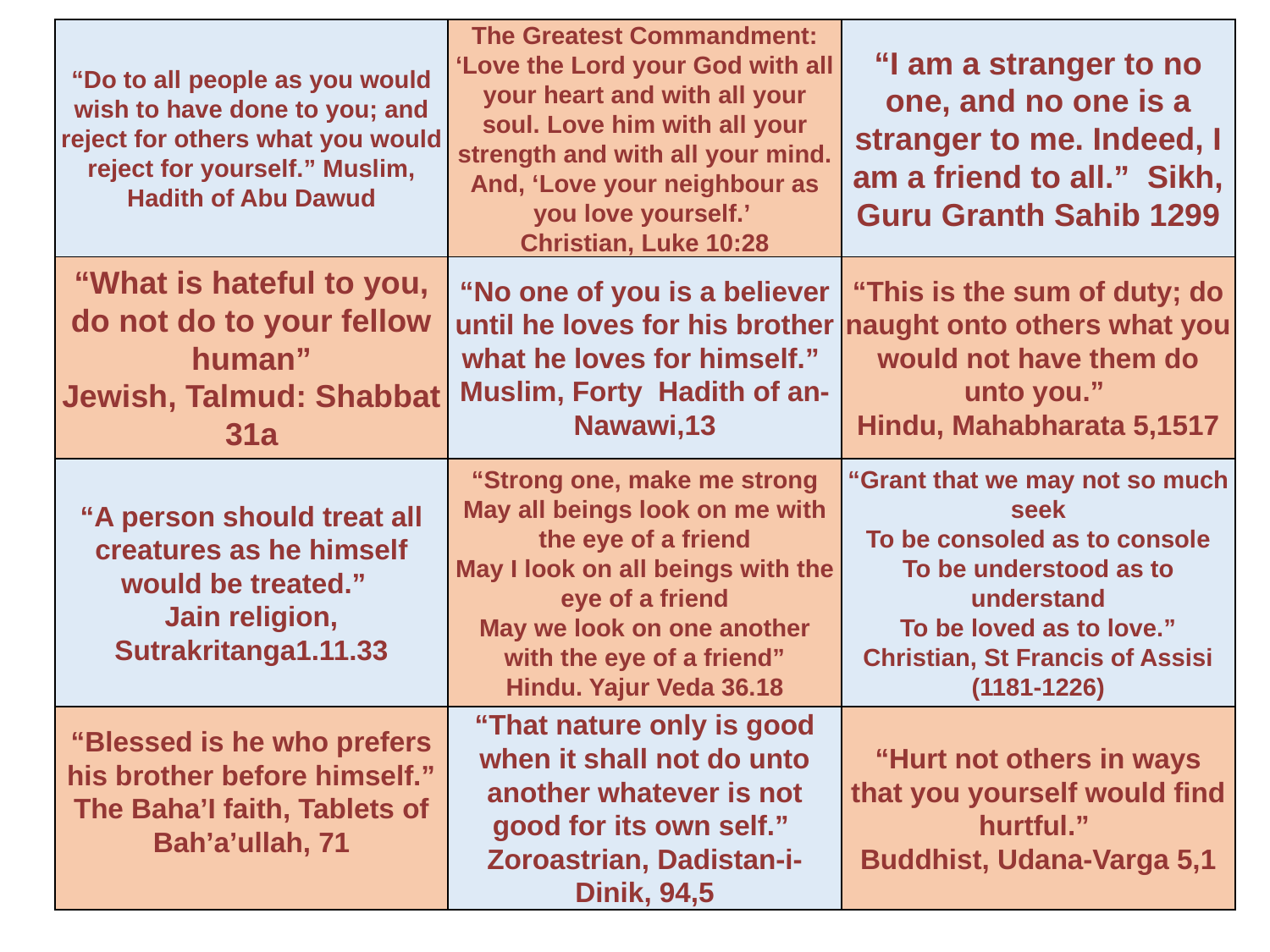

| “Do to all people as you would wish to have done to you; and reject for others what you would reject for yourself.” Muslim, Hadith of Abu Dawud | The Greatest Commandment: ‘Love the Lord your God with all your heart and with all your soul. Love him with all your strength and with all your mind. And, ‘Love your neighbour as you love yourself.’ Christian, Luke 10:28 | “I am a stranger to no one, and no one is a stranger to me. Indeed, I am a friend to all.” Sikh, Guru Granth Sahib 1299 |
| --- | --- | --- |
| “What is hateful to you, do not do to your fellow human” Jewish, Talmud: Shabbat 31a | “No one of you is a believer until he loves for his brother what he loves for himself.” Muslim, Forty Hadith of an-Nawawi,13 | “This is the sum of duty; do naught onto others what you would not have them do unto you.” Hindu, Mahabharata 5,1517 |
| “A person should treat all creatures as he himself would be treated.” Jain religion, Sutrakritanga1.11.33 | “Strong one, make me strong May all beings look on me with the eye of a friend May I look on all beings with the eye of a friend May we look on one another with the eye of a friend” Hindu. Yajur Veda 36.18 | “Grant that we may not so much seek To be consoled as to console To be understood as to understand To be loved as to love.” Christian, St Francis of Assisi (1181-1226) |
| “Blessed is he who prefers his brother before himself.” The Baha’I faith, Tablets of Bah’a’ullah, 71 | “That nature only is good when it shall not do unto another whatever is not good for its own self.” Zoroastrian, Dadistan-i-Dinik, 94,5 | “Hurt not others in ways that you yourself would find hurtful.” Buddhist, Udana-Varga 5,1 |